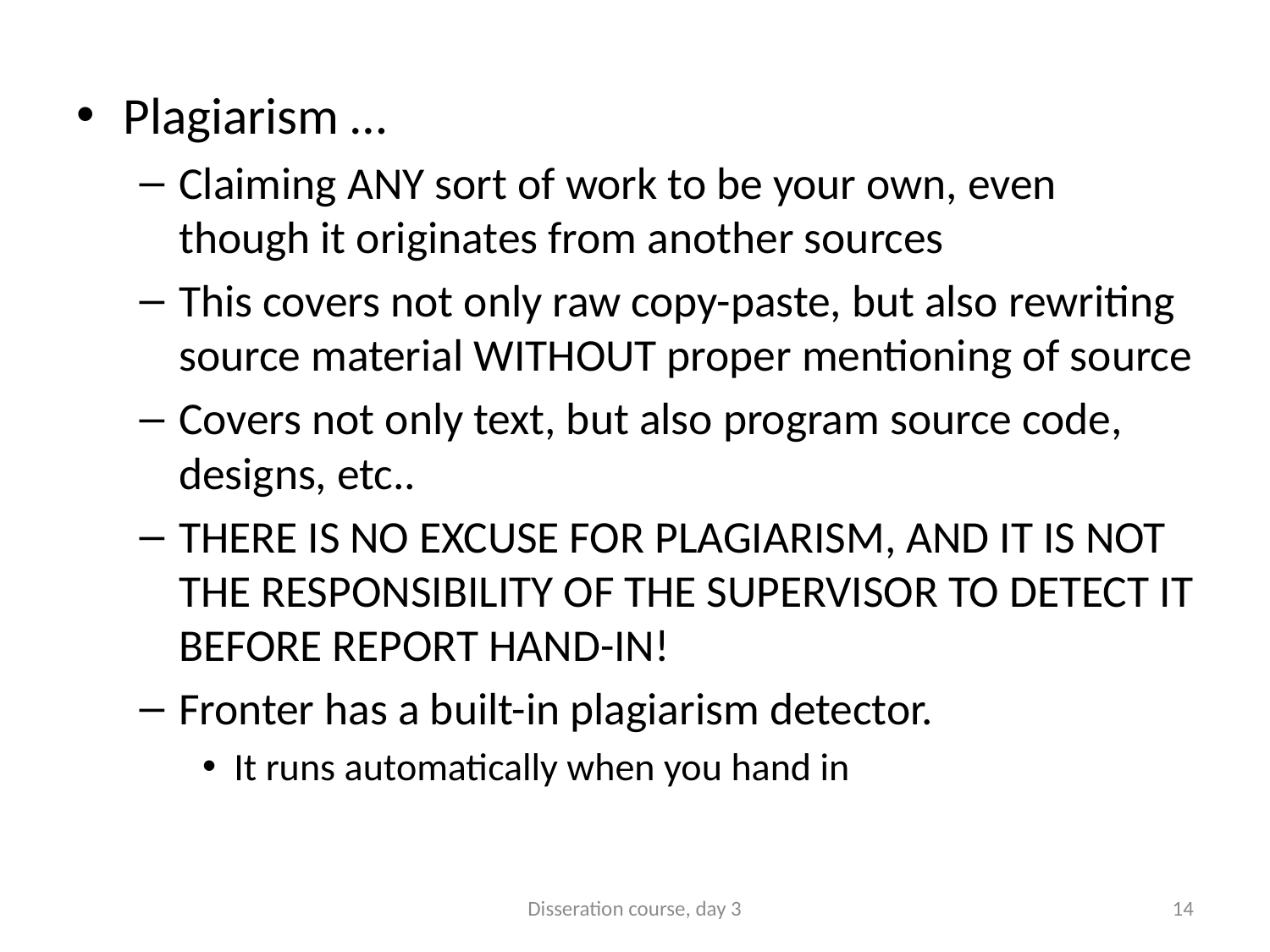

Plagiarism …
Claiming ANY sort of work to be your own, even though it originates from another sources
This covers not only raw copy-paste, but also rewriting source material WITHOUT proper mentioning of source
Covers not only text, but also program source code, designs, etc..
THERE IS NO EXCUSE FOR PLAGIARISM, AND IT IS NOT THE RESPONSIBILITY OF THE SUPERVISOR TO DETECT IT BEFORE REPORT HAND-IN!
Fronter has a built-in plagiarism detector.
It runs automatically when you hand in

Disseration course, day 3
14